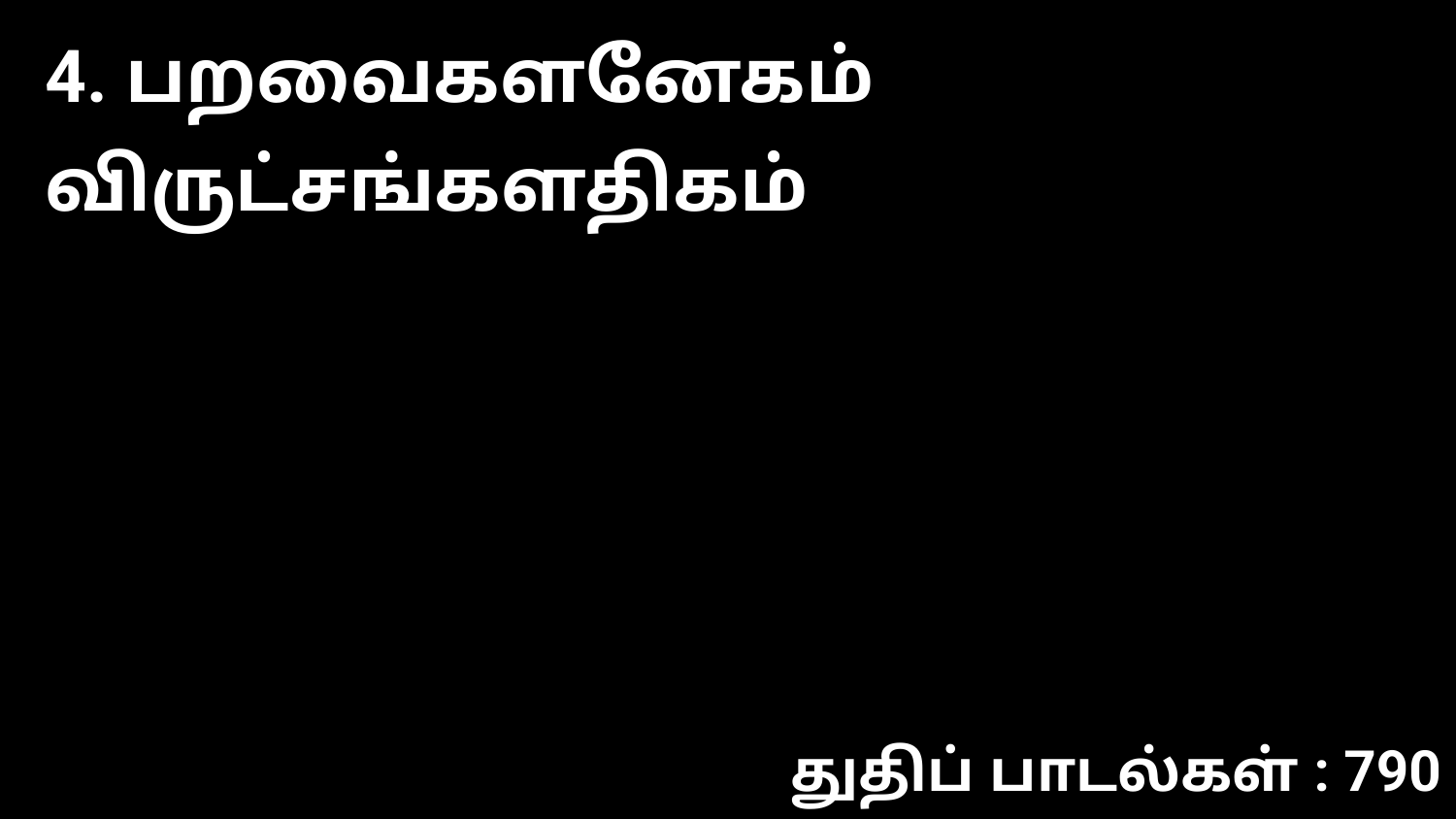

4. பறவைகளனேகம் விருட்சங்களதிகம்
துதிப் பாடல்கள் : 790